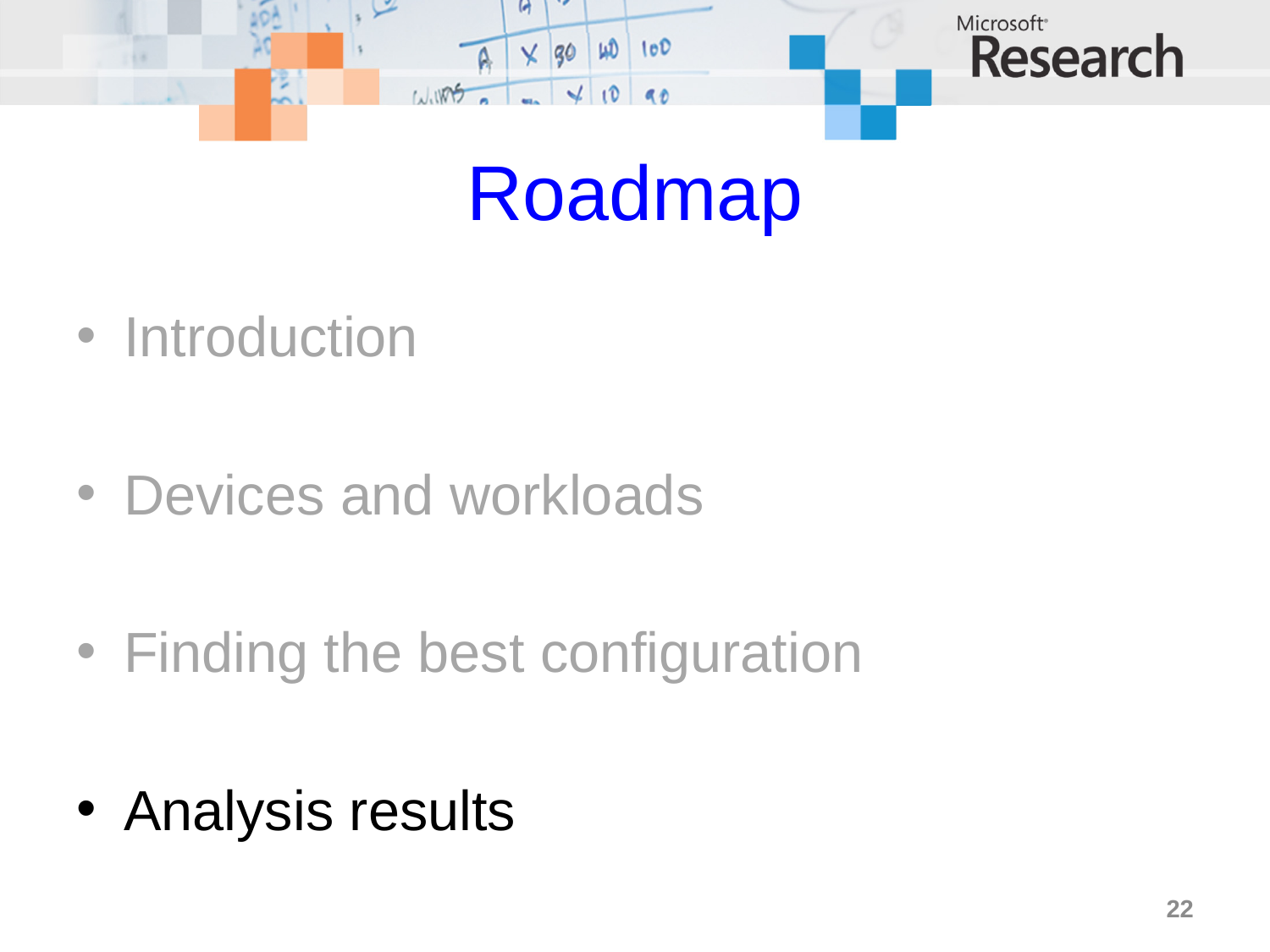

# Roadmap
Introduction

Devices and workloads

Finding the best configuration

Analysis results
22